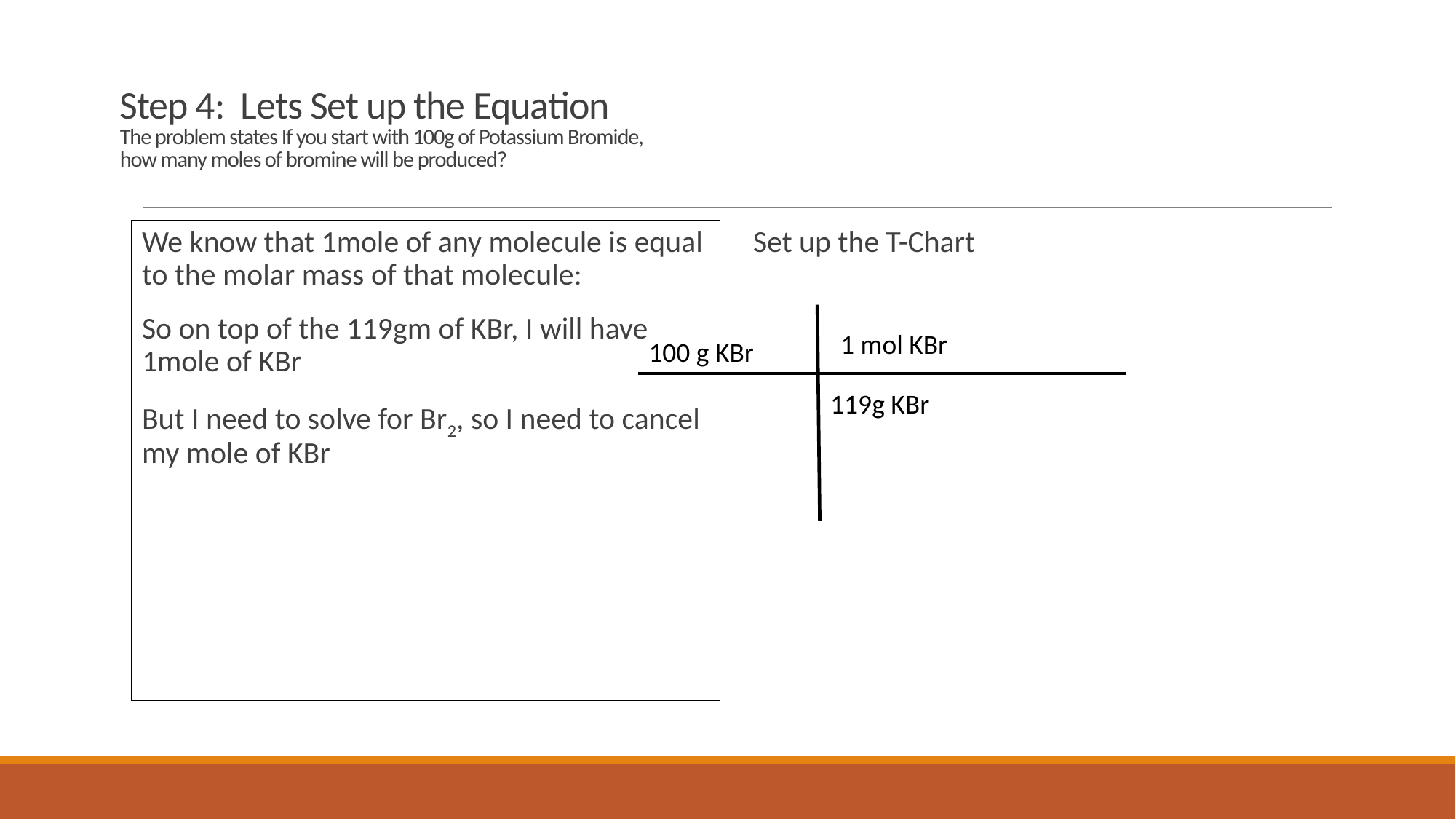

# Step 4:  Lets Set up the Equation The problem states If you start with 100g of Potassium Bromide, how many moles of bromine will be produced?
We know that 1mole of any molecule is equal to the molar mass of that molecule:
So on top of the 119gm of KBr, I will have 1mole of KBr
But I need to solve for Br2, so I need to cancel my mole of KBr

Set up the T-Chart
1 mol KBr
100 g KBr
119g KBr